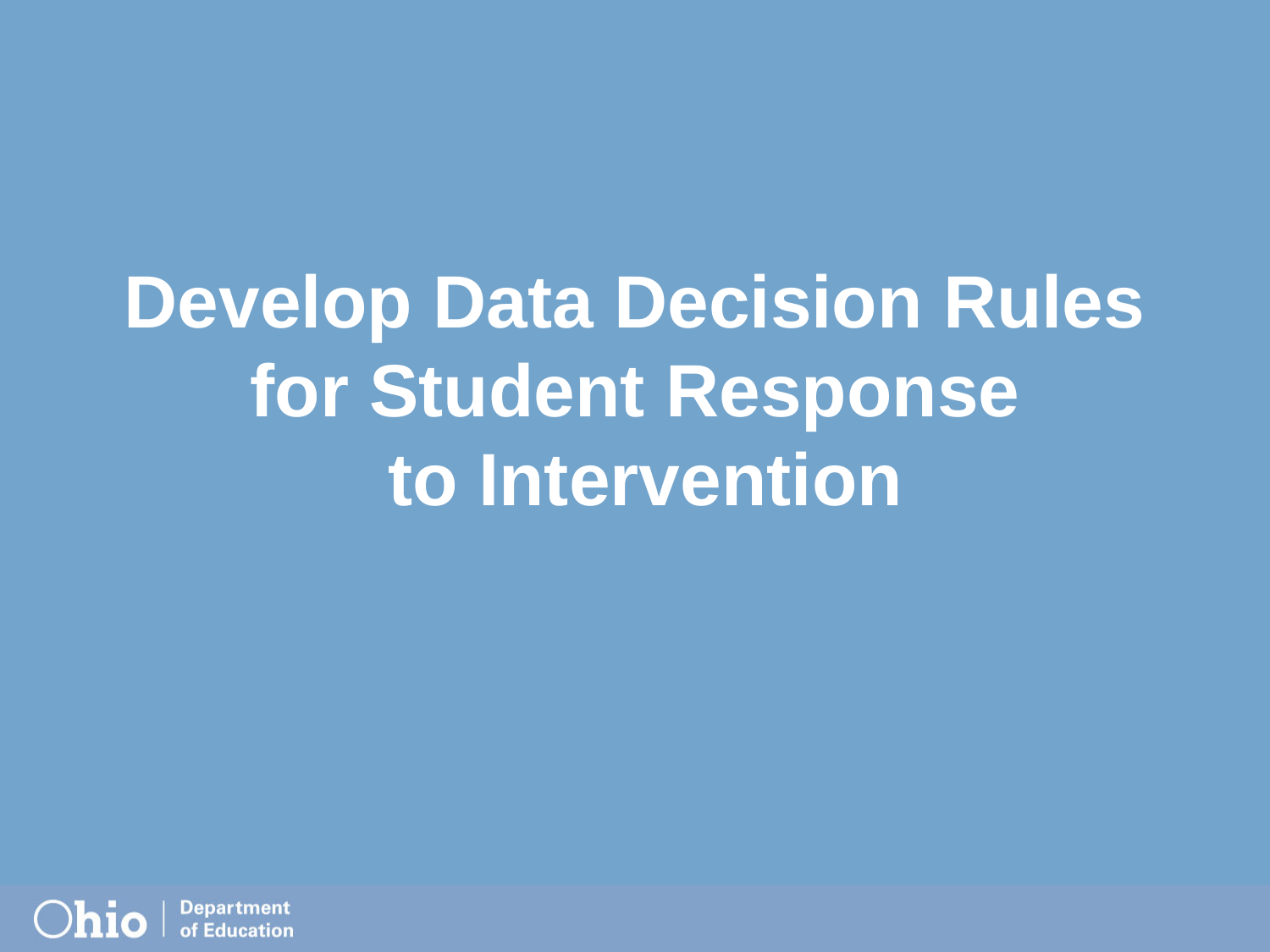

# Develop Data Decision Rules for Student Response to Intervention